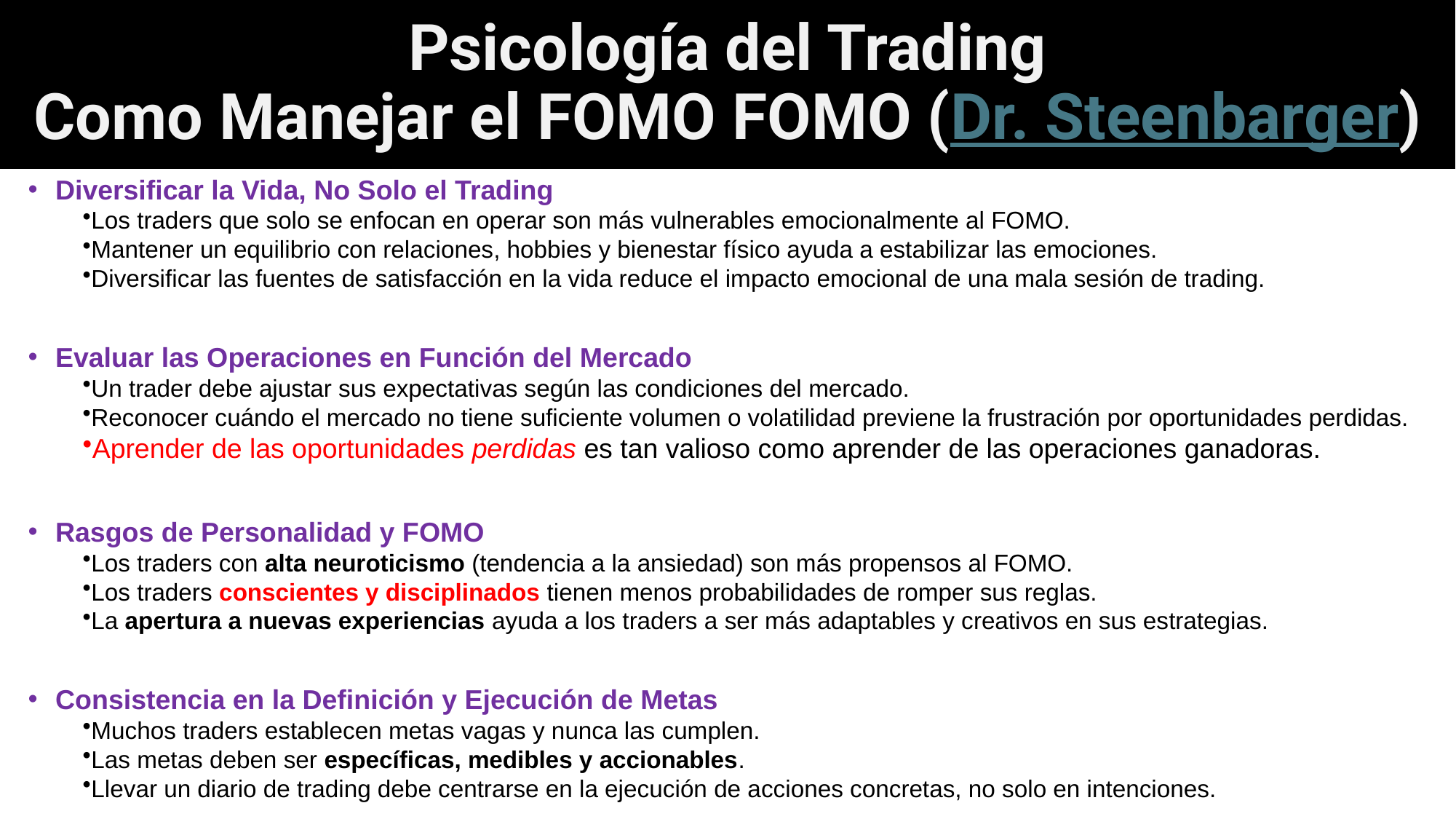

# Psicología del Trading Como Manejar el FOMO FOMO (Dr. Steenbarger)
Diversificar la Vida, No Solo el Trading
Los traders que solo se enfocan en operar son más vulnerables emocionalmente al FOMO.
Mantener un equilibrio con relaciones, hobbies y bienestar físico ayuda a estabilizar las emociones.
Diversificar las fuentes de satisfacción en la vida reduce el impacto emocional de una mala sesión de trading.

Evaluar las Operaciones en Función del Mercado
Un trader debe ajustar sus expectativas según las condiciones del mercado.
Reconocer cuándo el mercado no tiene suficiente volumen o volatilidad previene la frustración por oportunidades perdidas.
Aprender de las oportunidades perdidas es tan valioso como aprender de las operaciones ganadoras.

Rasgos de Personalidad y FOMO
Los traders con alta neuroticismo (tendencia a la ansiedad) son más propensos al FOMO.
Los traders conscientes y disciplinados tienen menos probabilidades de romper sus reglas.
La apertura a nuevas experiencias ayuda a los traders a ser más adaptables y creativos en sus estrategias.

Consistencia en la Definición y Ejecución de Metas
Muchos traders establecen metas vagas y nunca las cumplen.
Las metas deben ser específicas, medibles y accionables.
Llevar un diario de trading debe centrarse en la ejecución de acciones concretas, no solo en intenciones.